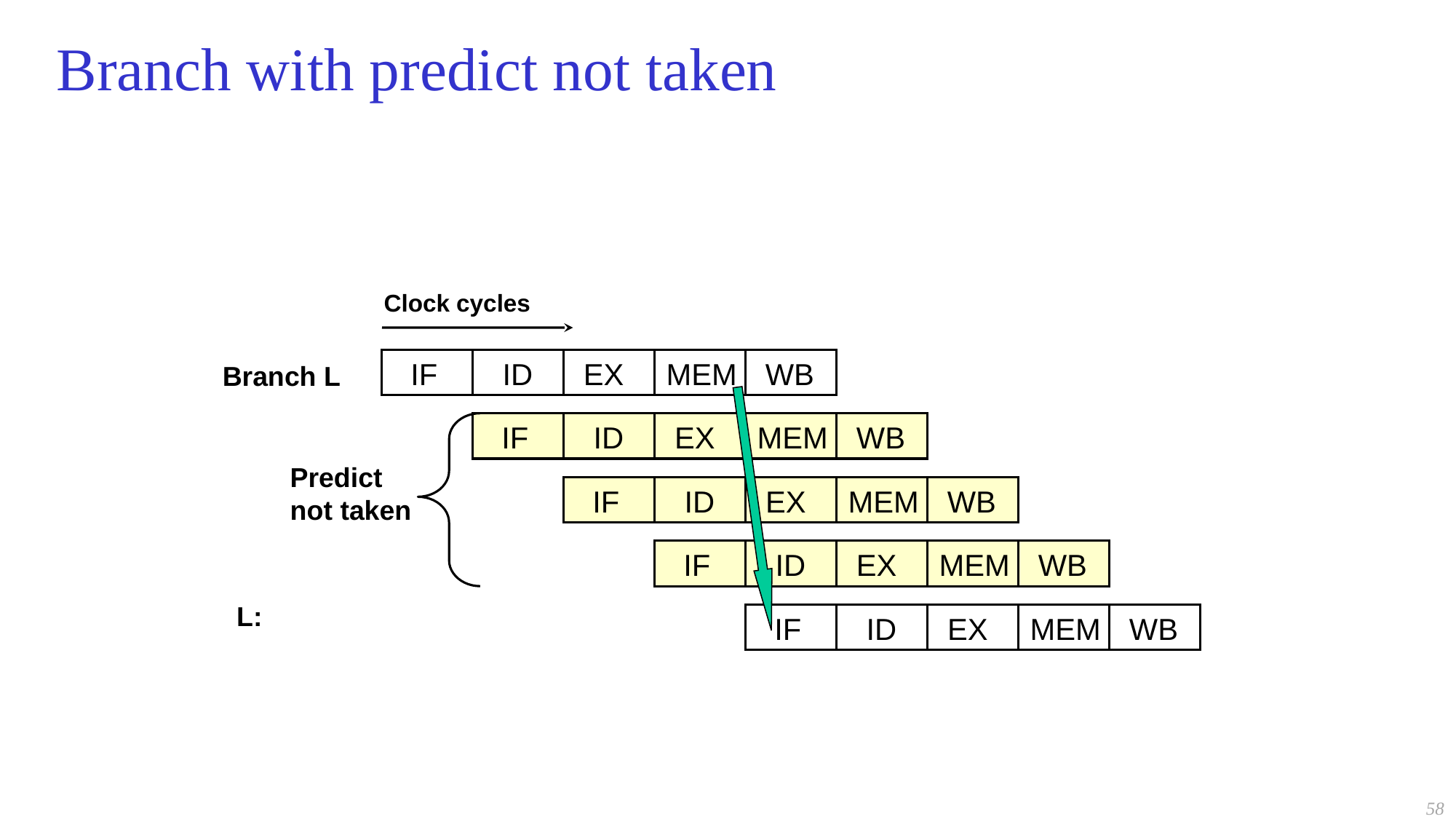

# Branch with predict not taken
Clock cycles

IF

ID

EX
MEM

WB
Branch L

IF
ID
EX
MEM
WB
Predict not taken

IF
ID
EX
MEM
WB

IF
ID
EX
MEM
WB
L:

IF

ID

EX
MEM

WB
58